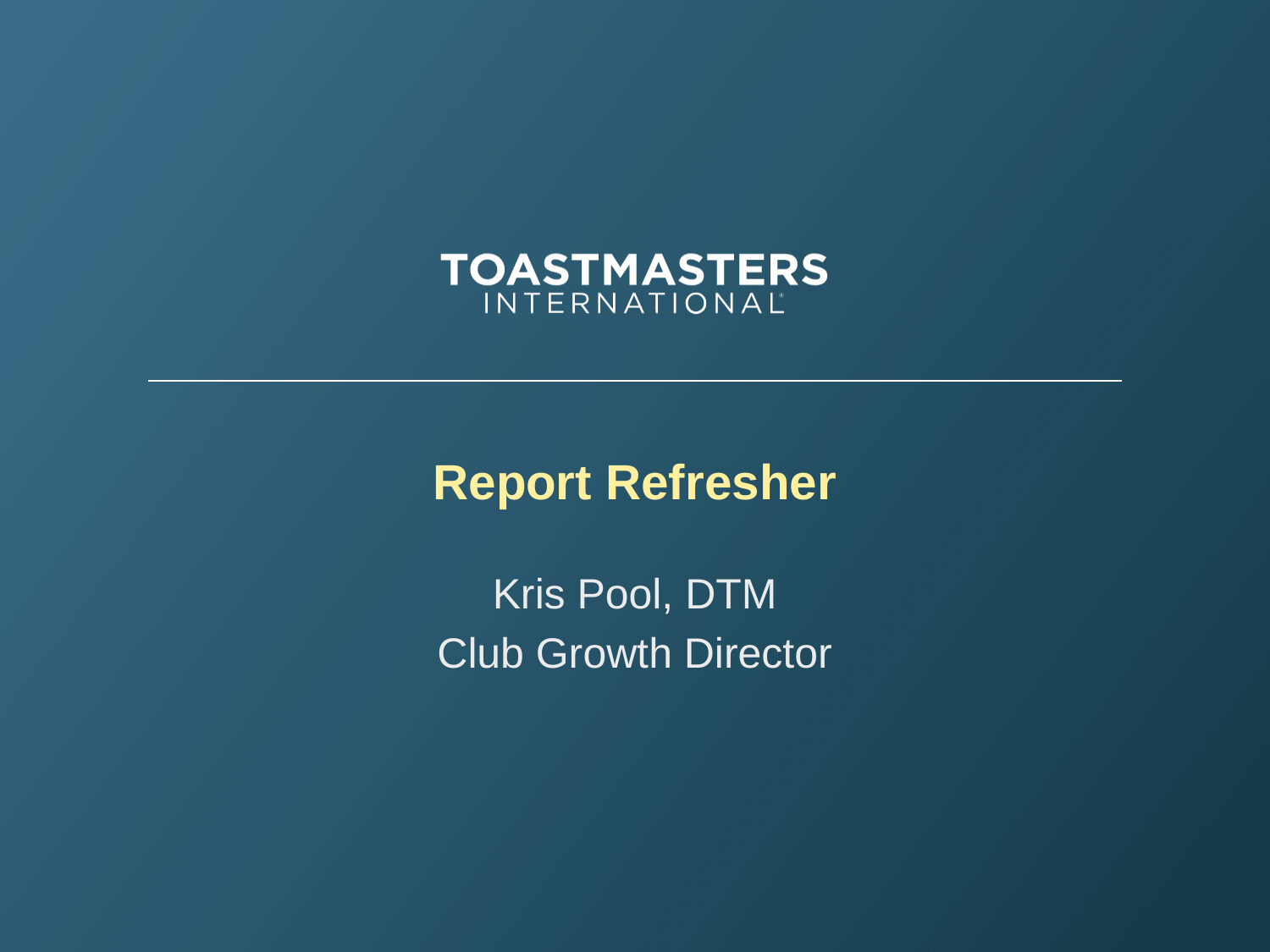

# Report Refresher
Kris Pool, DTM
Club Growth Director